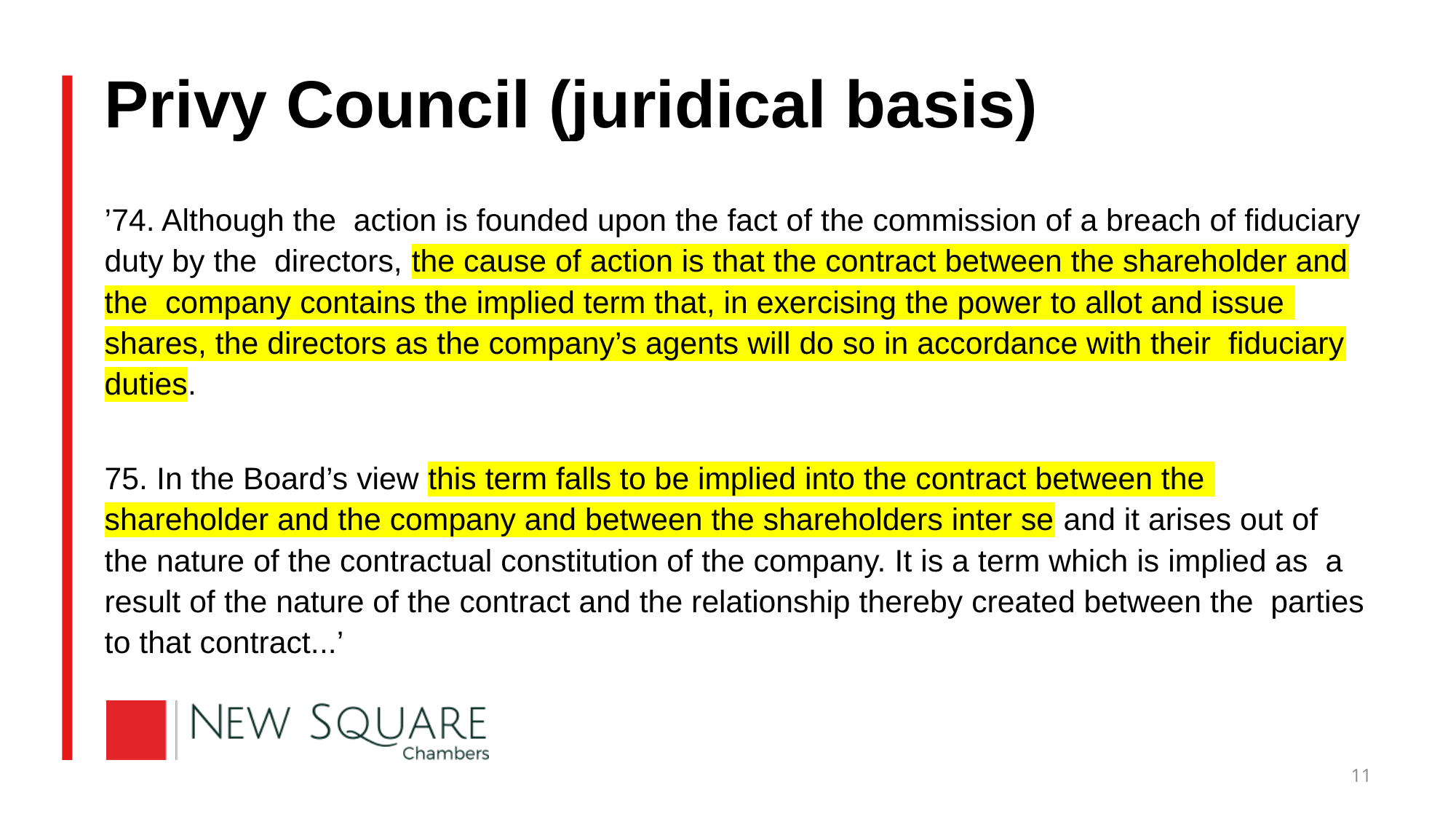

# Privy Council (juridical basis)
’74. Although the  action is founded upon the fact of the commission of a breach of fiduciary duty by the  directors, the cause of action is that the contract between the shareholder and the  company contains the implied term that, in exercising the power to allot and issue  shares, the directors as the company’s agents will do so in accordance with their  fiduciary duties.

75. In the Board’s view this term falls to be implied into the contract between the  shareholder and the company and between the shareholders inter se and it arises out of  the nature of the contractual constitution of the company. It is a term which is implied as  a result of the nature of the contract and the relationship thereby created between the  parties to that contract...’

11